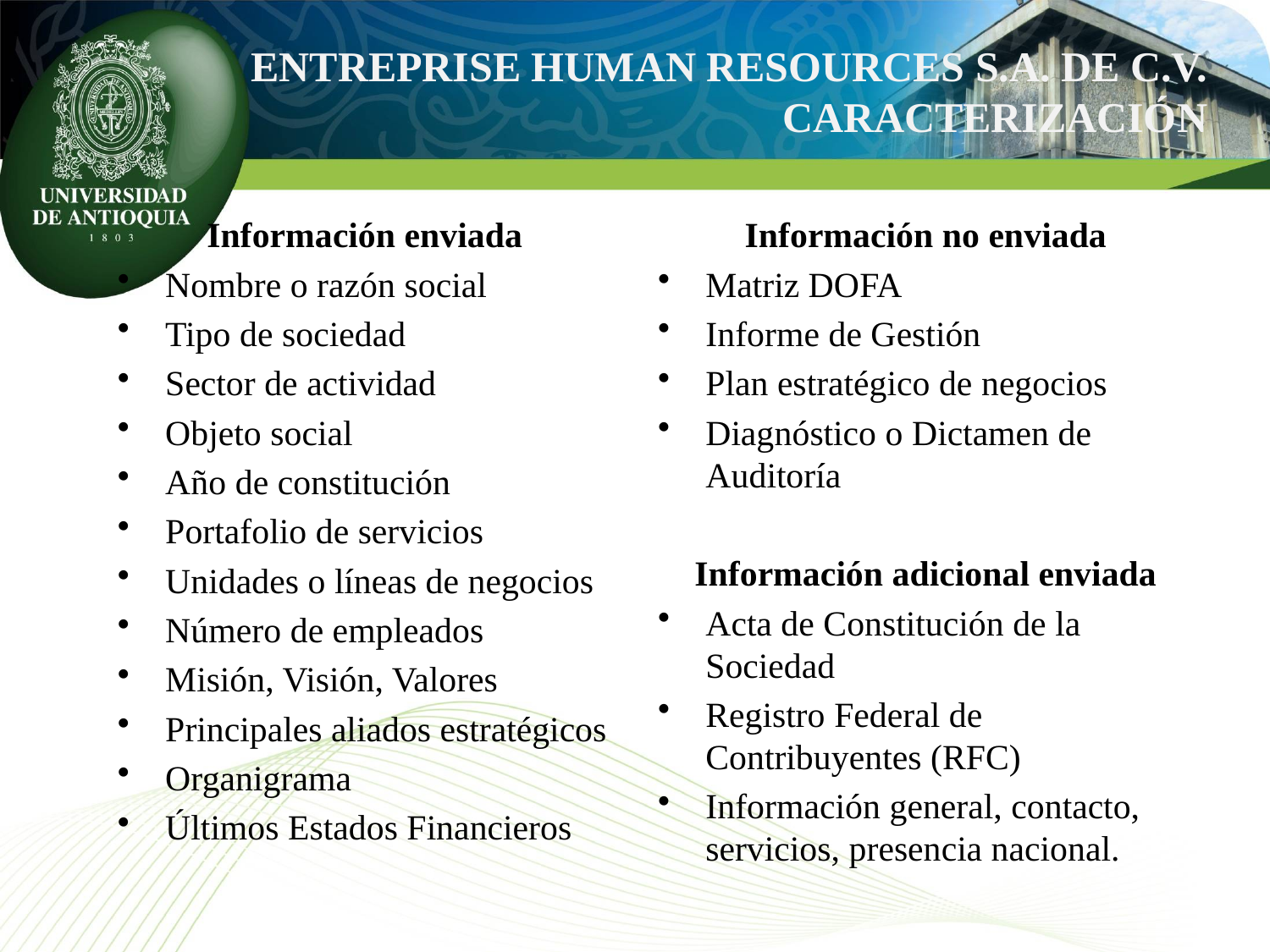

ENTREPRISE HUMAN RESOURCES S.A. DE C.V.
CARACTERIZACIÓN
Información enviada
Nombre o razón social
Tipo de sociedad
Sector de actividad
Objeto social
Año de constitución
Portafolio de servicios
Unidades o líneas de negocios
Número de empleados
Misión, Visión, Valores
Principales aliados estratégicos
Organigrama
Últimos Estados Financieros
Información no enviada
Matriz DOFA
Informe de Gestión
Plan estratégico de negocios
Diagnóstico o Dictamen de Auditoría

Información adicional enviada
Acta de Constitución de la Sociedad
Registro Federal de Contribuyentes (RFC)
Información general, contacto, servicios, presencia nacional.